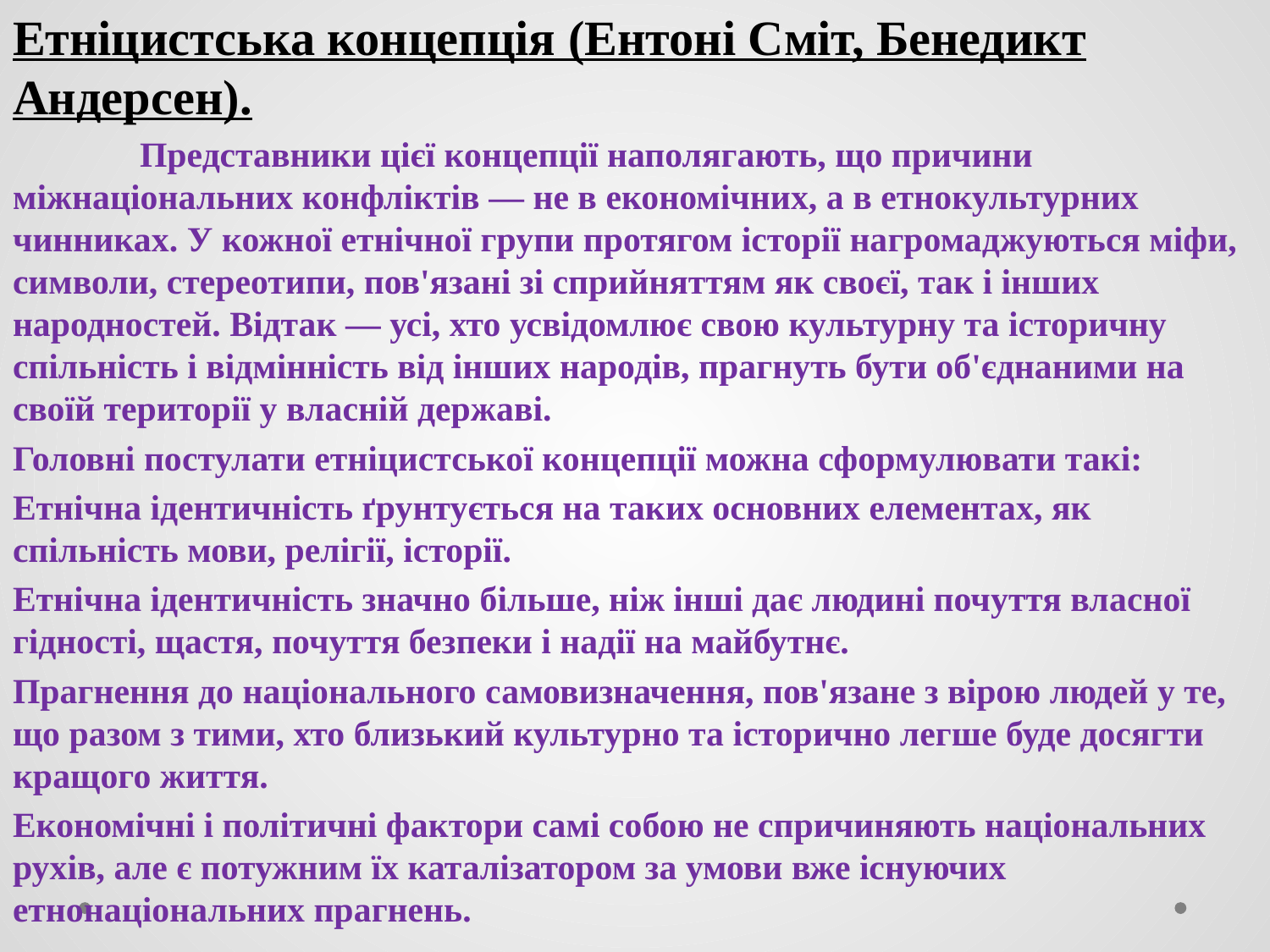

Етніцистська концепція (Ентоні Сміт, Бенедикт Андерсен).
	Представники цієї концепції наполягають, що причини міжнаціональних конфліктів — не в економічних, а в етнокультурних чинниках. У кожної етнічної групи протягом історії нагромаджуються міфи, символи, стереотипи, пов'язані зі сприйняттям як своєї, так і інших народностей. Відтак — усі, хто усвідомлює свою культурну та історичну спільність і відмінність від інших народів, прагнуть бути об'єднаними на своїй території у власній державі.
Головні постулати етніцистської концепції можна сформулювати такі:
Етнічна ідентичність ґрунтується на таких основних елементах, як спільність мови, релігії, історії.
Етнічна ідентичність значно більше, ніж інші дає людині почуття власної гідності, щастя, почуття безпеки і надії на майбутнє.
Прагнення до національного самовизначення, пов'язане з вірою людей у те, що разом з тими, хто близький культурно та історично легше буде досягти кращого життя.
Економічні і політичні фактори самі собою не спричиняють національних рухів, але є потужним їх каталізатором за умови вже існуючих етнонаціональних прагнень.